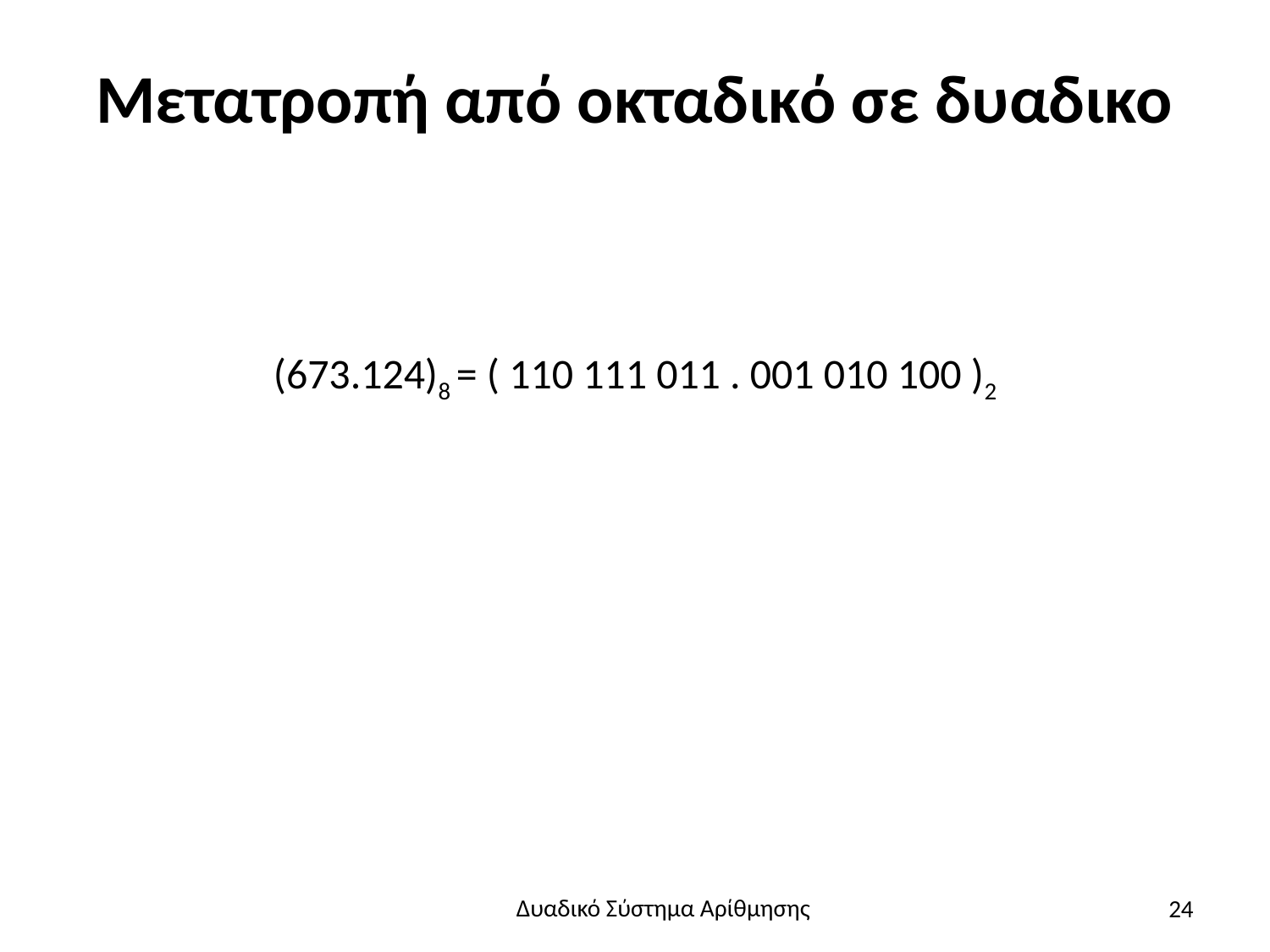

# Μετατροπή από οκταδικό σε δυαδικο
(673.124)8 = ( 110 111 011 . 001 010 100 )2

24
Δυαδικό Σύστημα Αρίθμησης